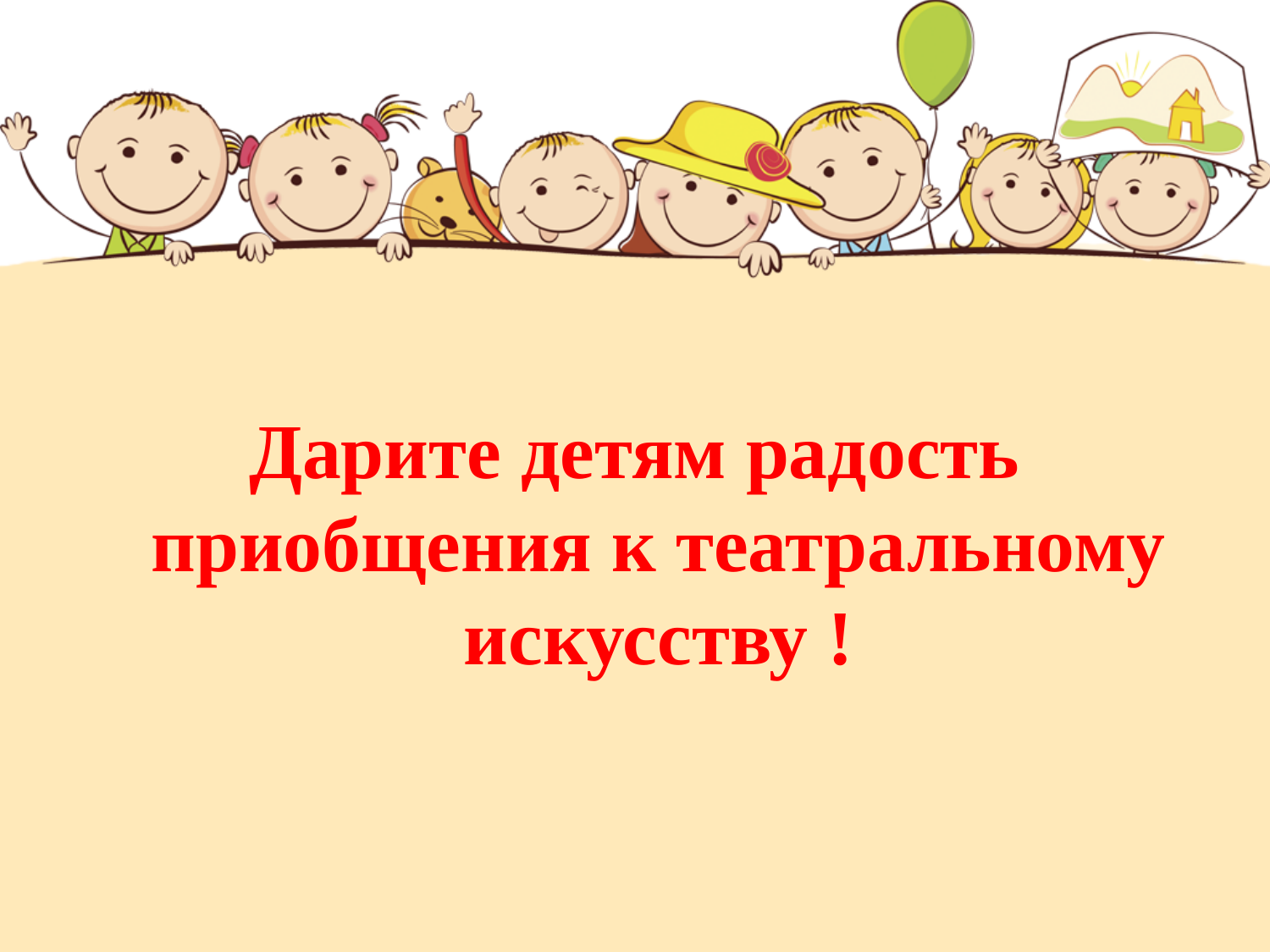

#

Дарите детям радость приобщения к театральному искусству !